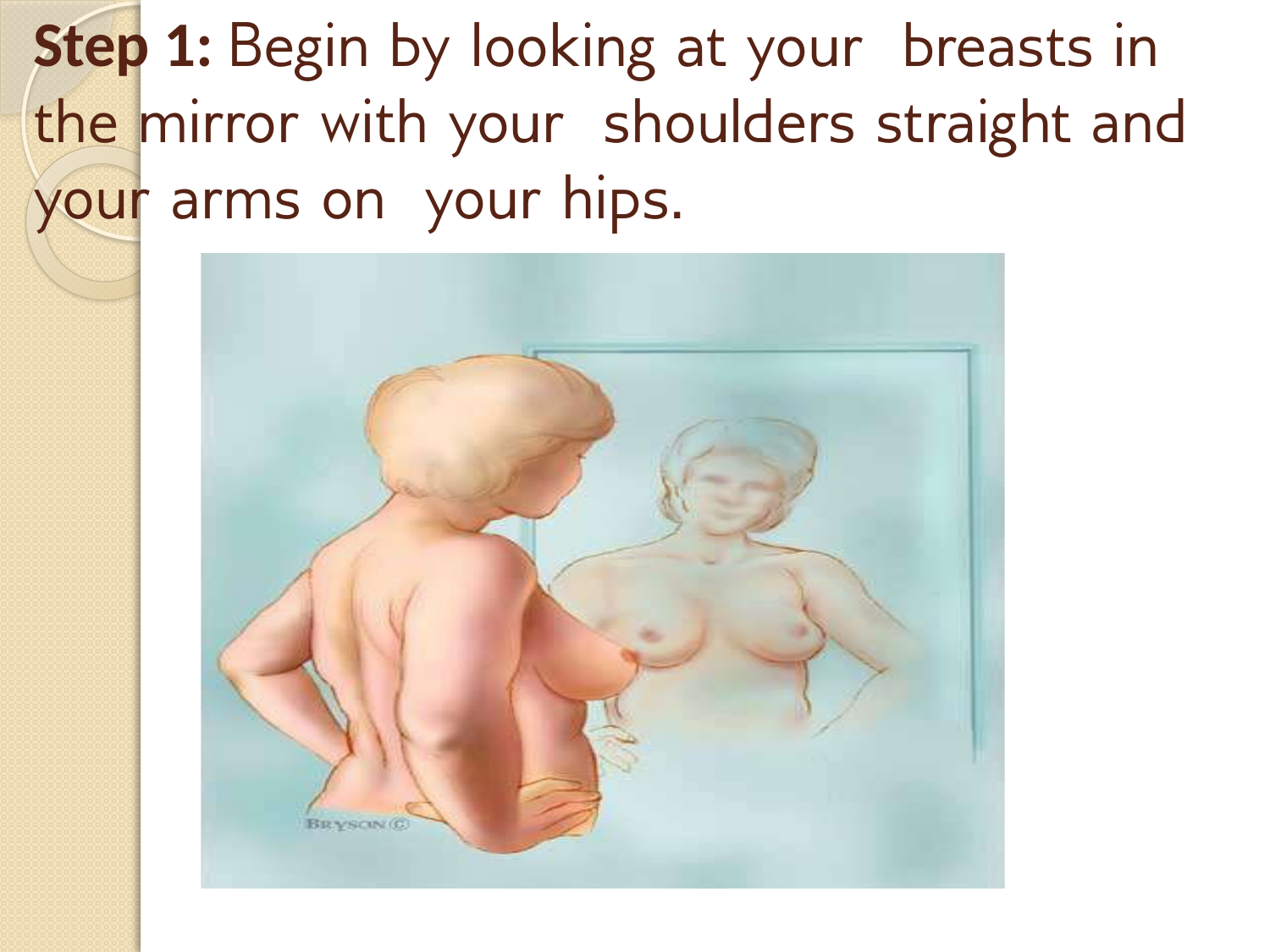

# Step 1: Begin by looking at your  breasts in the mirror with your  shoulders straight and your arms on  your hips.